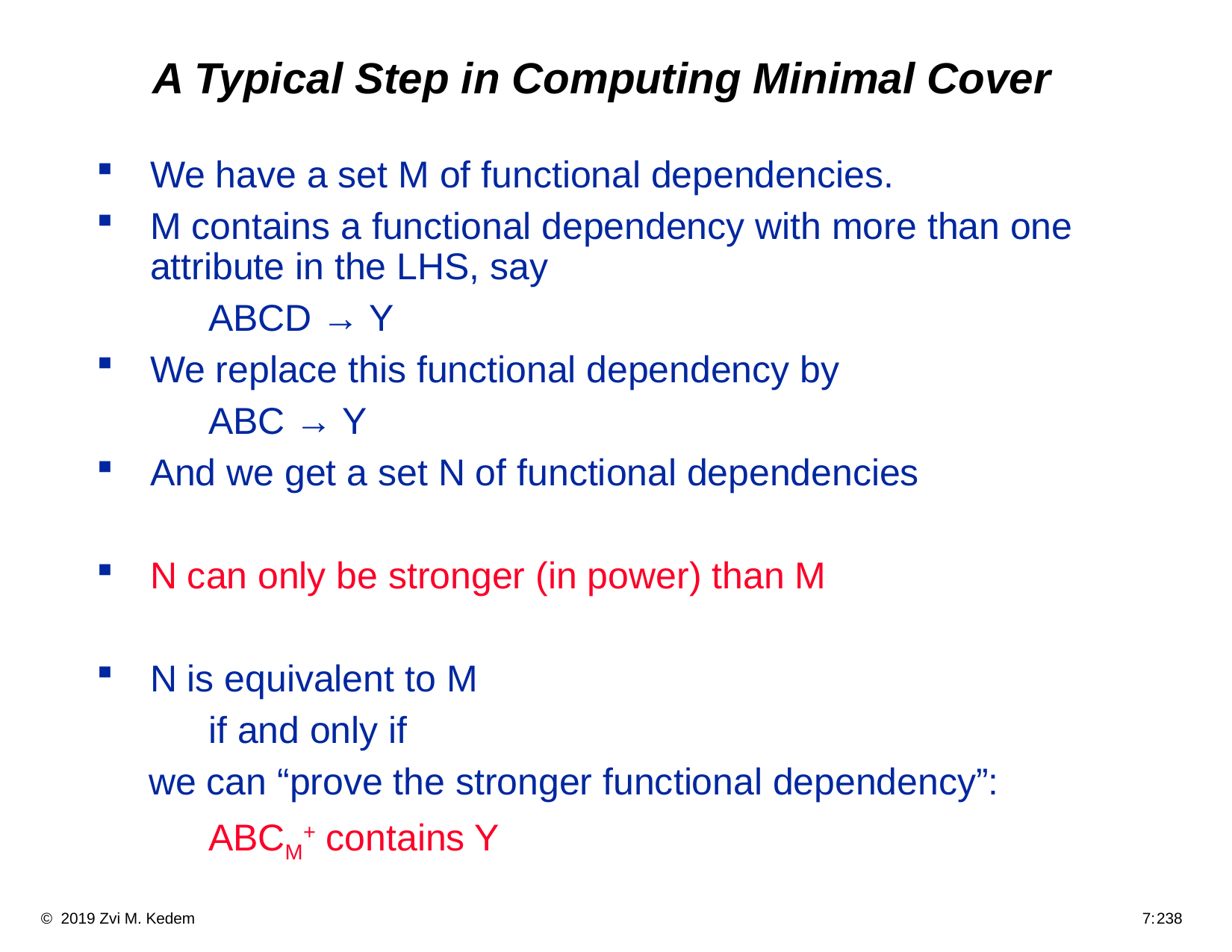

# A Typical Step in Computing Minimal Cover
We have a set M of functional dependencies.
M contains a functional dependency with more than one attribute in the LHS, say
	ABCD → Y
We replace this functional dependency by
	ABC → Y
And we get a set N of functional dependencies

N can only be stronger (in power) than M

N is equivalent to M
	if and only if
     we can “prove the stronger functional dependency”:
	ABCM+ contains Y